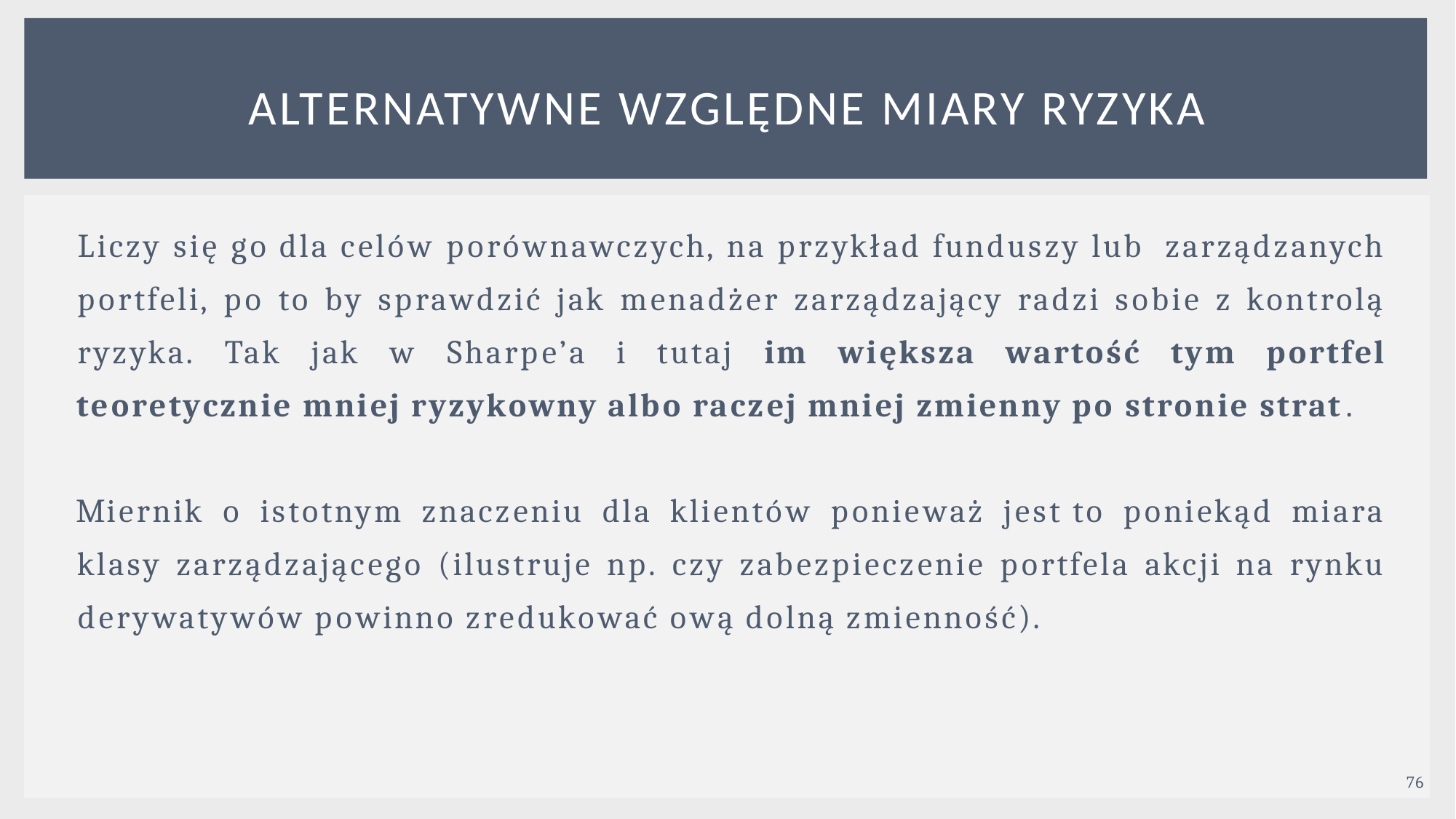

# alternatywne WZGLĘDNE MIARY RYZYKA
Liczy się go dla celów porównawczych, na przykład funduszy lub  zarządzanych portfeli, po to by sprawdzić jak menadżer zarządzający radzi sobie z kontrolą ryzyka. Tak jak w Sharpe’a i tutaj im większa wartość tym portfel teoretycznie mniej ryzykowny albo raczej mniej zmienny po stronie strat.

Miernik o istotnym znaczeniu dla klientów ponieważ jest to poniekąd miara klasy zarządzającego (ilustruje np. czy zabezpieczenie portfela akcji na rynku derywatywów powinno zredukować ową dolną zmienność).

76